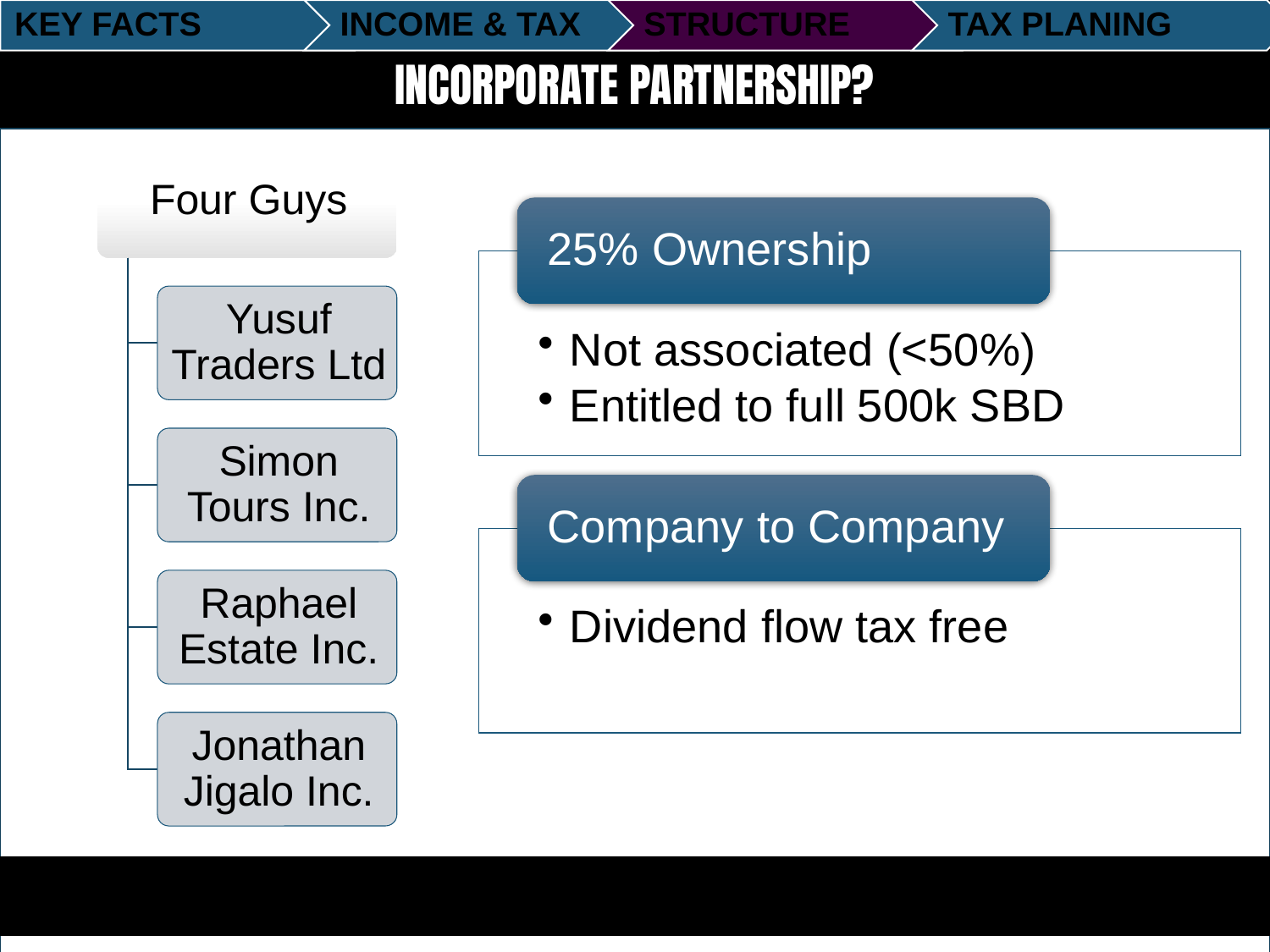

KEY FACTS
INCOME & TAX
STRUCTURE
TAX PLANING
# Incorporate partnership?
Four Guys
Yusuf Traders Ltd
Simon Tours Inc.
Raphael Estate Inc.
Jonathan Jigalo Inc.
Not associated (<50%)
Entitled to full 500k SBD
25% Ownership
Dividend flow tax free

Company to Company
Already a benefit from the expanded smb